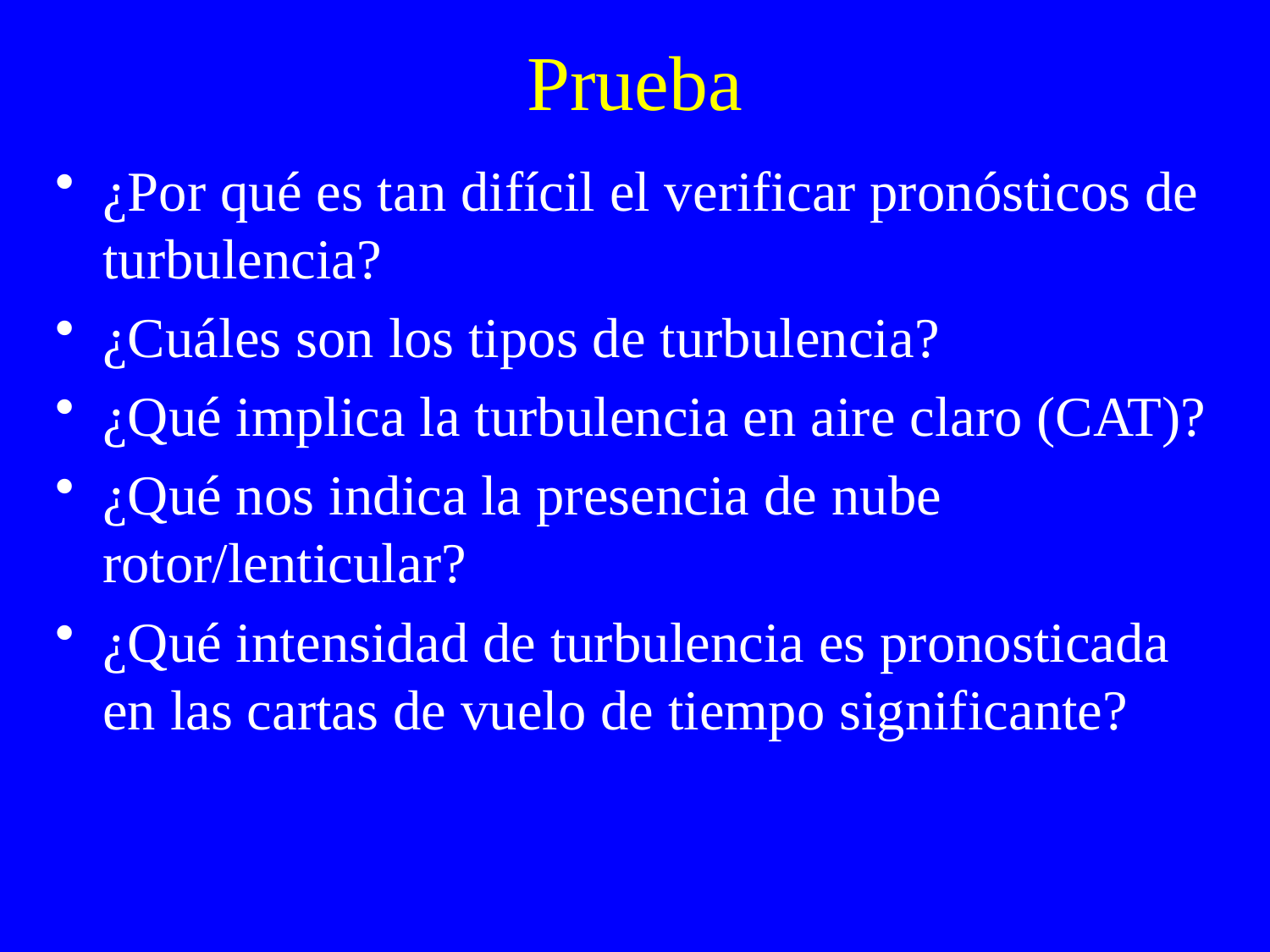

# Prueba
¿Por qué es tan difícil el verificar pronósticos de turbulencia?
¿Cuáles son los tipos de turbulencia?
¿Qué implica la turbulencia en aire claro (CAT)?
¿Qué nos indica la presencia de nube rotor/lenticular?
¿Qué intensidad de turbulencia es pronosticada en las cartas de vuelo de tiempo significante?